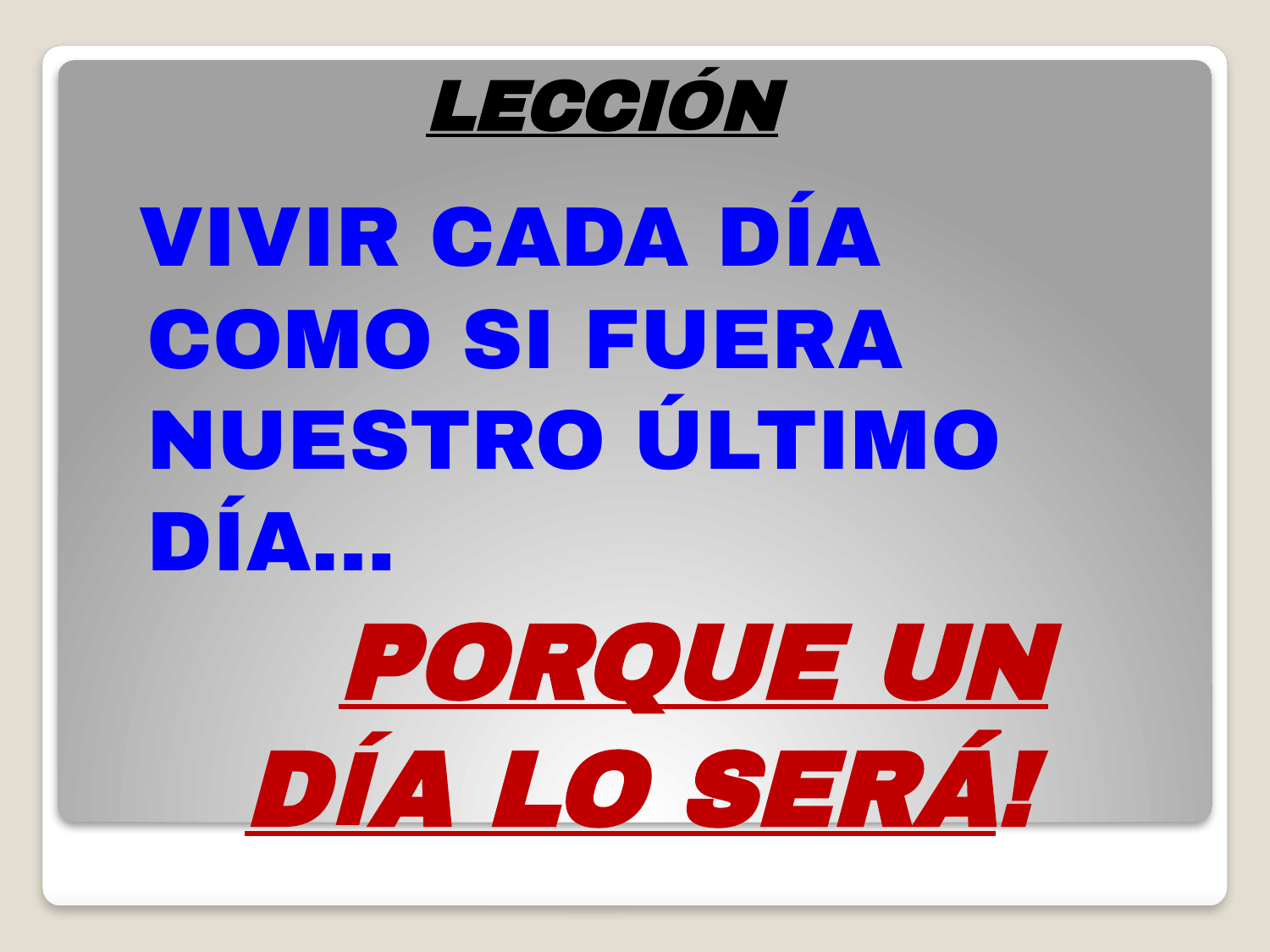

LECCIÓN
 VIVIR CADA DÍA COMO SI FUERA NUESTRO ÚLTIMO DÍA…
    PORQUE UN DÍA LO SERÁ!